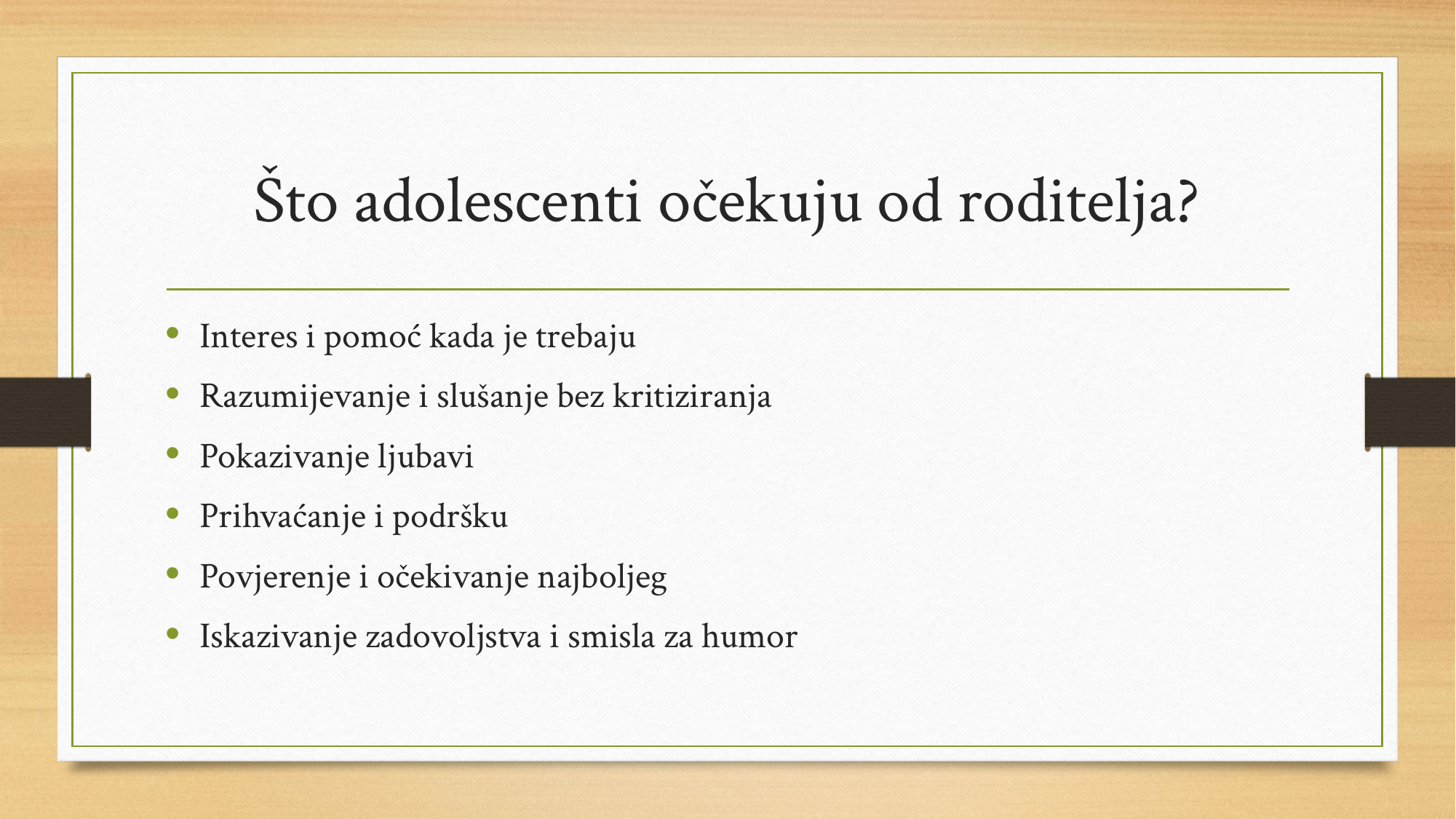

# Što adolescenti očekuju od roditelja?
Interes i pomoć kada je trebaju
Razumijevanje i slušanje bez kritiziranja
Pokazivanje ljubavi
Prihvaćanje i podršku
Povjerenje i očekivanje najboljeg
Iskazivanje zadovoljstva i smisla za humor